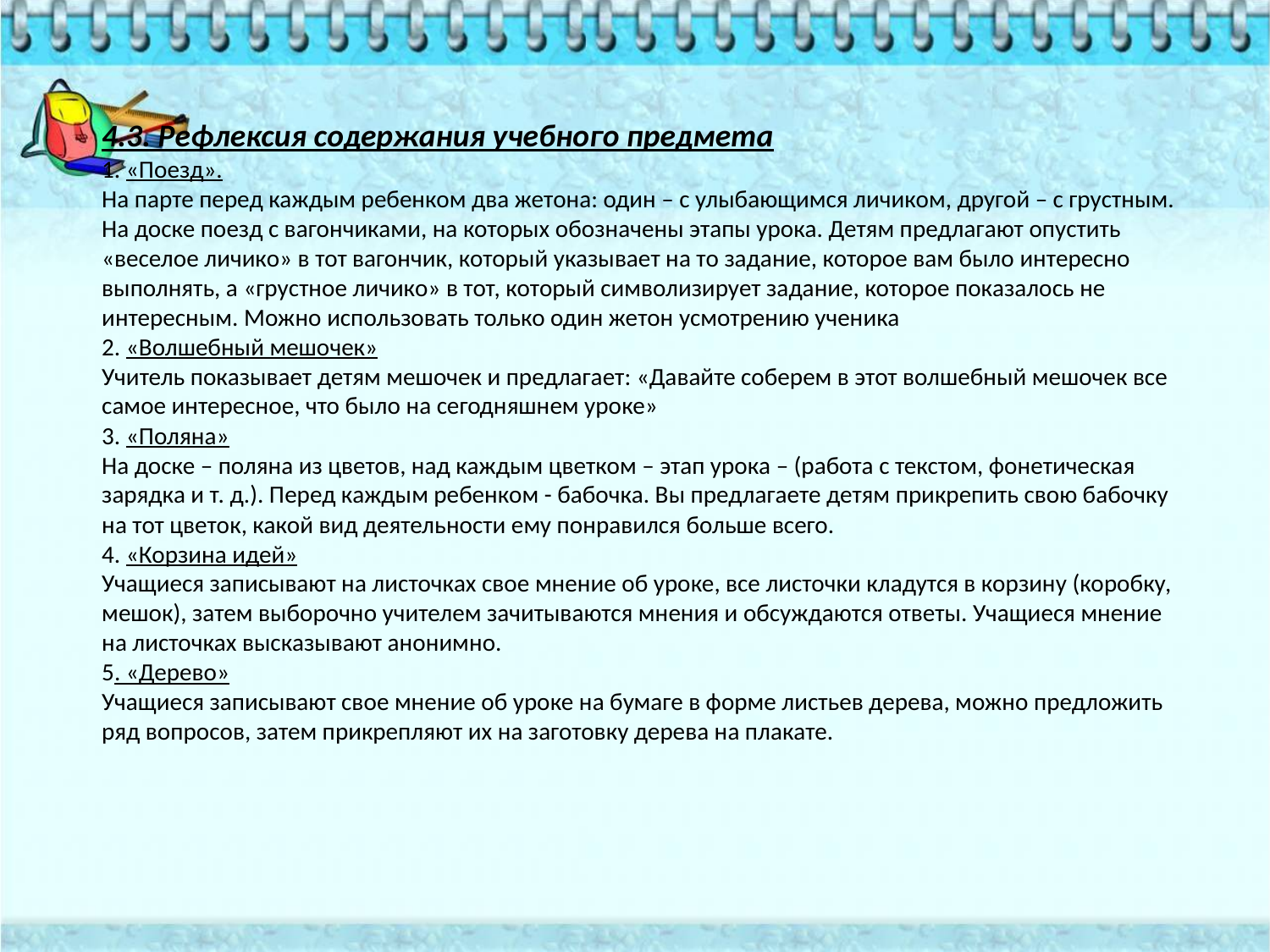

4.3. Рефлексия содержания учебного предмета
1. «Поезд».
На парте перед каждым ребенком два жетона: один – с улыбающимся личиком, другой – с грустным. На доске поезд с вагончиками, на которых обозначены этапы урока. Детям предлагают опустить «веселое личико» в тот вагончик, который указывает на то задание, которое вам было интересно выполнять, а «грустное личико» в тот, который символизирует задание, которое показалось не интересным. Можно использовать только один жетон усмотрению ученика
2. «Волшебный мешочек»
Учитель показывает детям мешочек и предлагает: «Давайте соберем в этот волшебный мешочек все самое интересное, что было на сегодняшнем уроке»
3. «Поляна»
На доске – поляна из цветов, над каждым цветком – этап урока – (работа с текстом, фонетическая зарядка и т. д.). Перед каждым ребенком - бабочка. Вы предлагаете детям прикрепить свою бабочку на тот цветок, какой вид деятельности ему понравился больше всего.
4. «Корзина идей»
Учащиеся записывают на листочках свое мнение об уроке, все листочки кладутся в корзину (коробку, мешок), затем выборочно учителем зачитываются мнения и обсуждаются ответы. Учащиеся мнение на листочках высказывают анонимно.
5. «Дерево»
Учащиеся записывают свое мнение об уроке на бумаге в форме листьев дерева, можно предложить ряд вопросов, затем прикрепляют их на заготовку дерева на плакате.